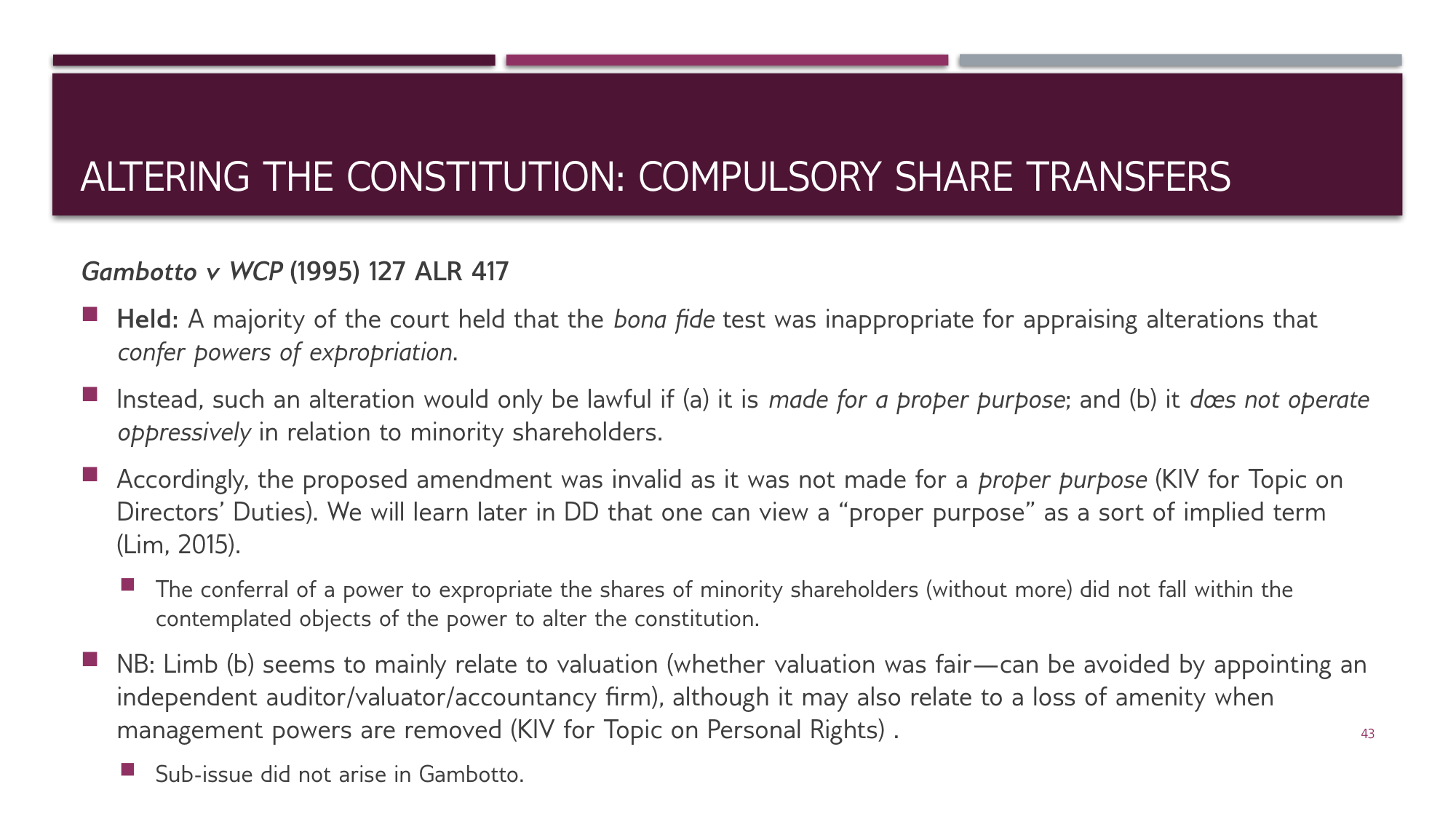

# Altering the constitution: compulsory share transfers
Gambotto v WCP (1995) 127 ALR 417
Held: A majority of the court held that the bona fide test was inappropriate for appraising alterations that confer powers of expropriation.
Instead, such an alteration would only be lawful if (a) it is made for a proper purpose; and (b) it does not operate oppressively in relation to minority shareholders.
Accordingly, the proposed amendment was invalid as it was not made for a proper purpose (KIV for Topic on Directors’ Duties). We will learn later in DD that one can view a “proper purpose” as a sort of implied term (Lim, 2015).
The conferral of a power to expropriate the shares of minority shareholders (without more) did not fall within the contemplated objects of the power to alter the constitution.
NB: Limb (b) seems to mainly relate to valuation (whether valuation was fair—can be avoided by appointing an independent auditor/valuator/accountancy firm), although it may also relate to a loss of amenity when management powers are removed (KIV for Topic on Personal Rights) .
Sub-issue did not arise in Gambotto.
43